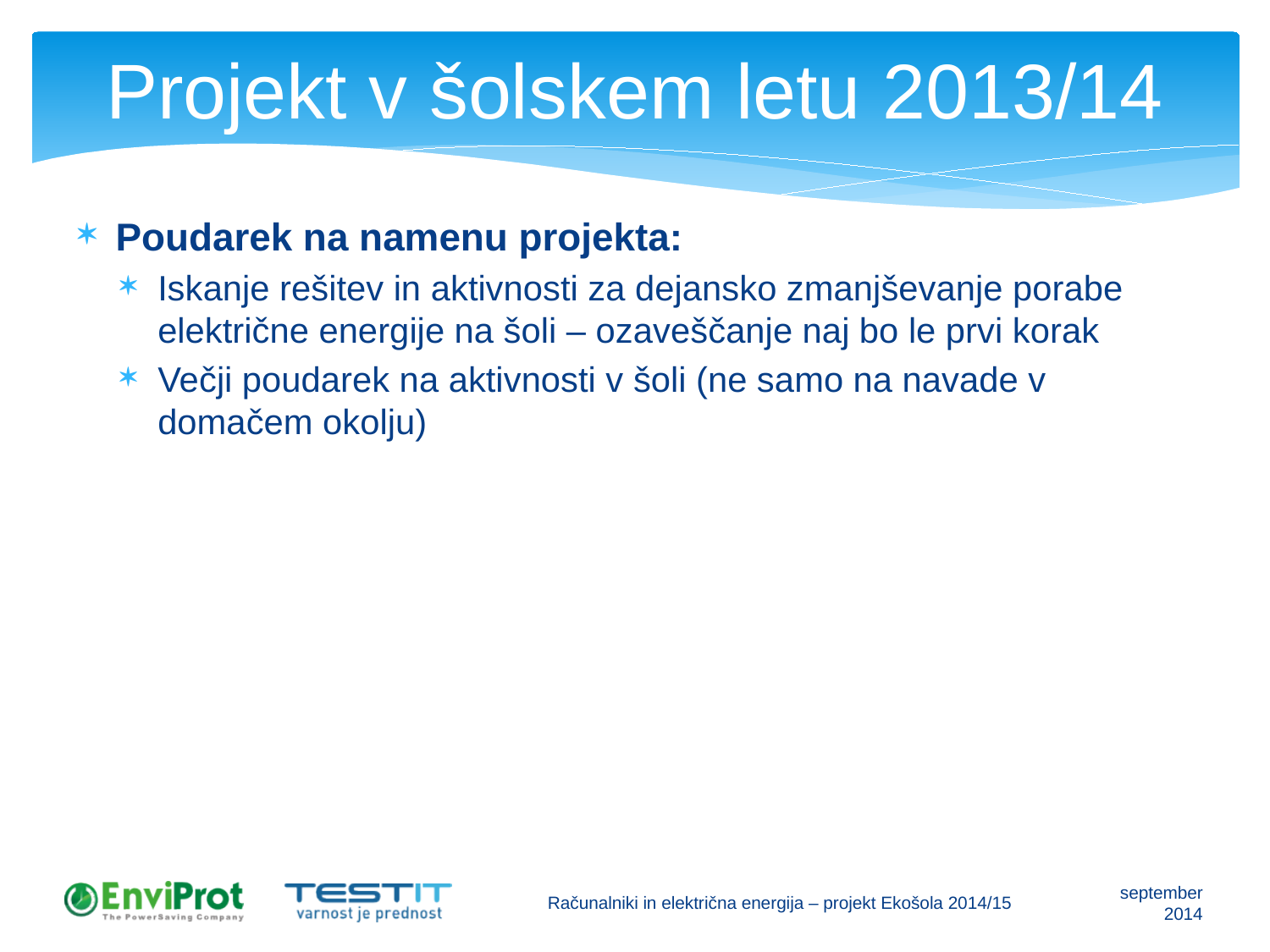

# Projekt v šolskem letu 2013/14
Poudarek na namenu projekta:
Iskanje rešitev in aktivnosti za dejansko zmanjševanje porabe  električne energije na šoli – ozaveščanje naj bo le prvi korak
Večji poudarek na aktivnosti v šoli (ne samo na navade v domačem okolju)

Računalniki in električna energija – projekt Ekošola 2014/15
september 2014